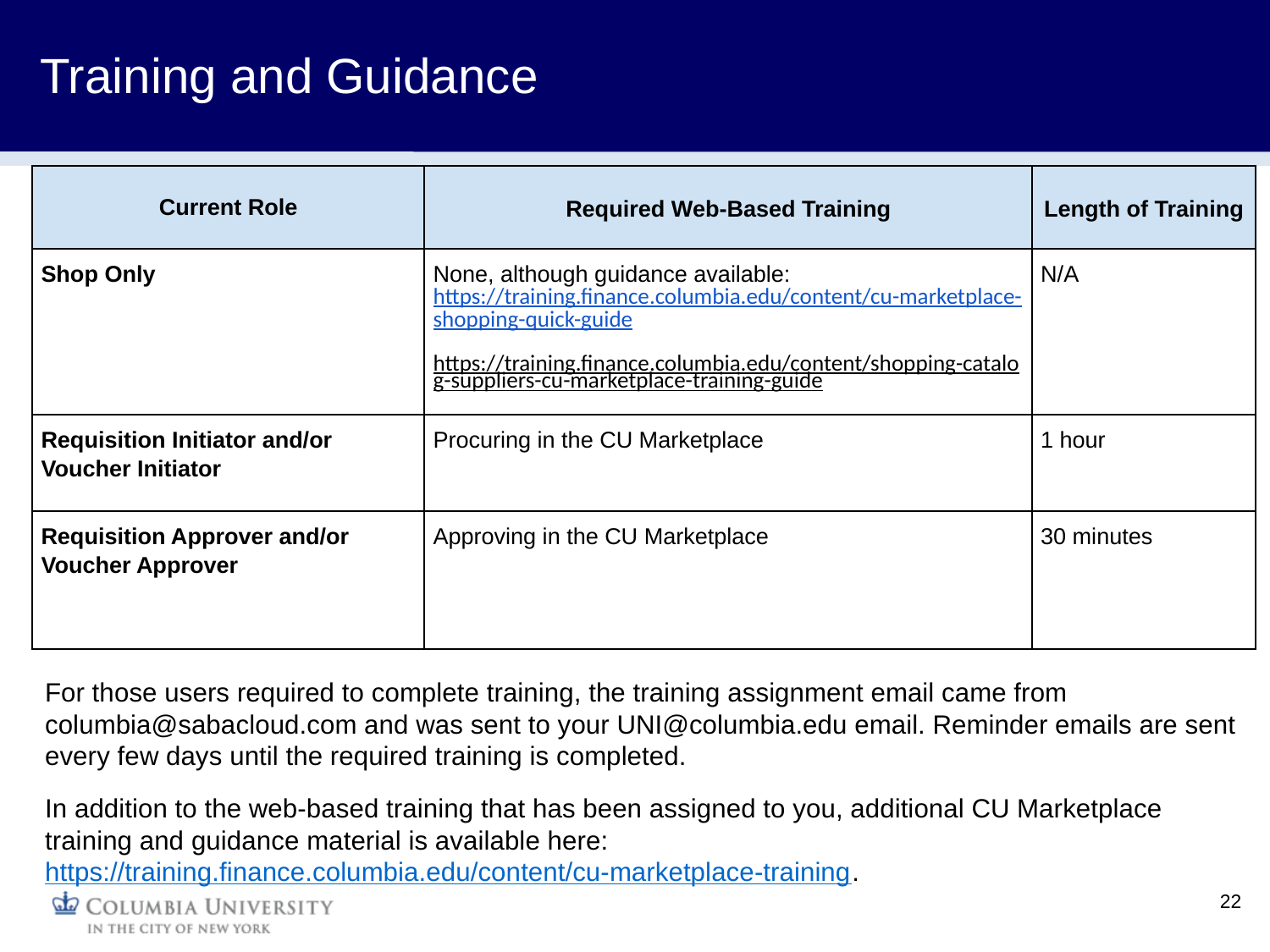

Training and Guidance
| Current Role | Required Web-Based Training | Length of Training |
| --- | --- | --- |
| Shop Only | None, although guidance available: https://training.finance.columbia.edu/content/cu-marketplace-shopping-quick-guide https://training.finance.columbia.edu/content/shopping-catalog-suppliers-cu-marketplace-training-guide | N/A |
| Requisition Initiator and/or Voucher Initiator | Procuring in the CU Marketplace | 1 hour |
| Requisition Approver and/or Voucher Approver | Approving in the CU Marketplace | 30 minutes |

For those users required to complete training, the training assignment email came from columbia@sabacloud.com and was sent to your UNI@columbia.edu email. Reminder emails are sent every few days until the required training is completed.
In addition to the web-based training that has been assigned to you, additional CU Marketplace training and guidance material is available here: https://training.finance.columbia.edu/content/cu-marketplace-training.
22